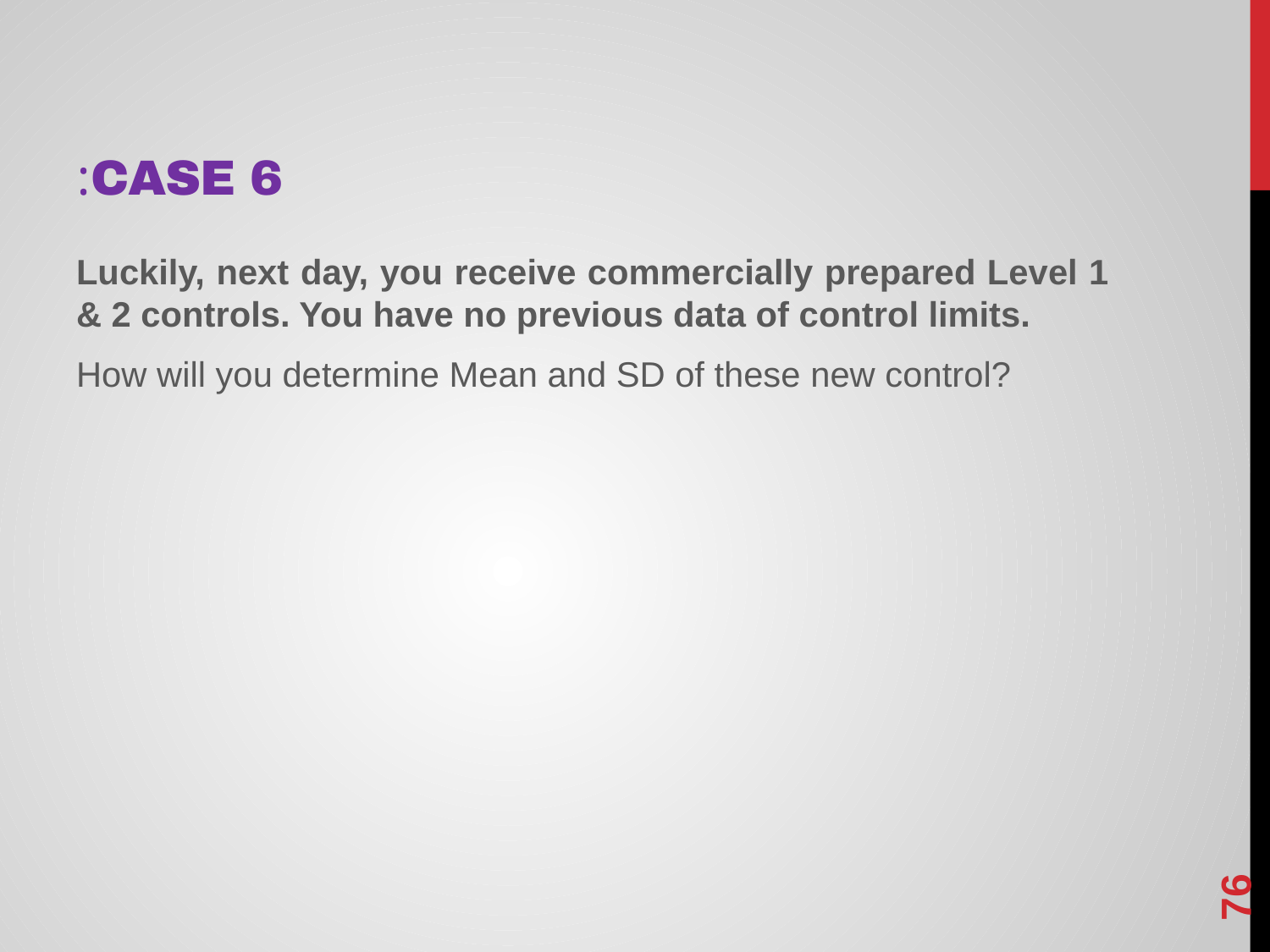

# CASE 6:
Luckily, next day, you receive commercially prepared Level 1 & 2 controls. You have no previous data of control limits.
How will you determine Mean and SD of these new control?
76